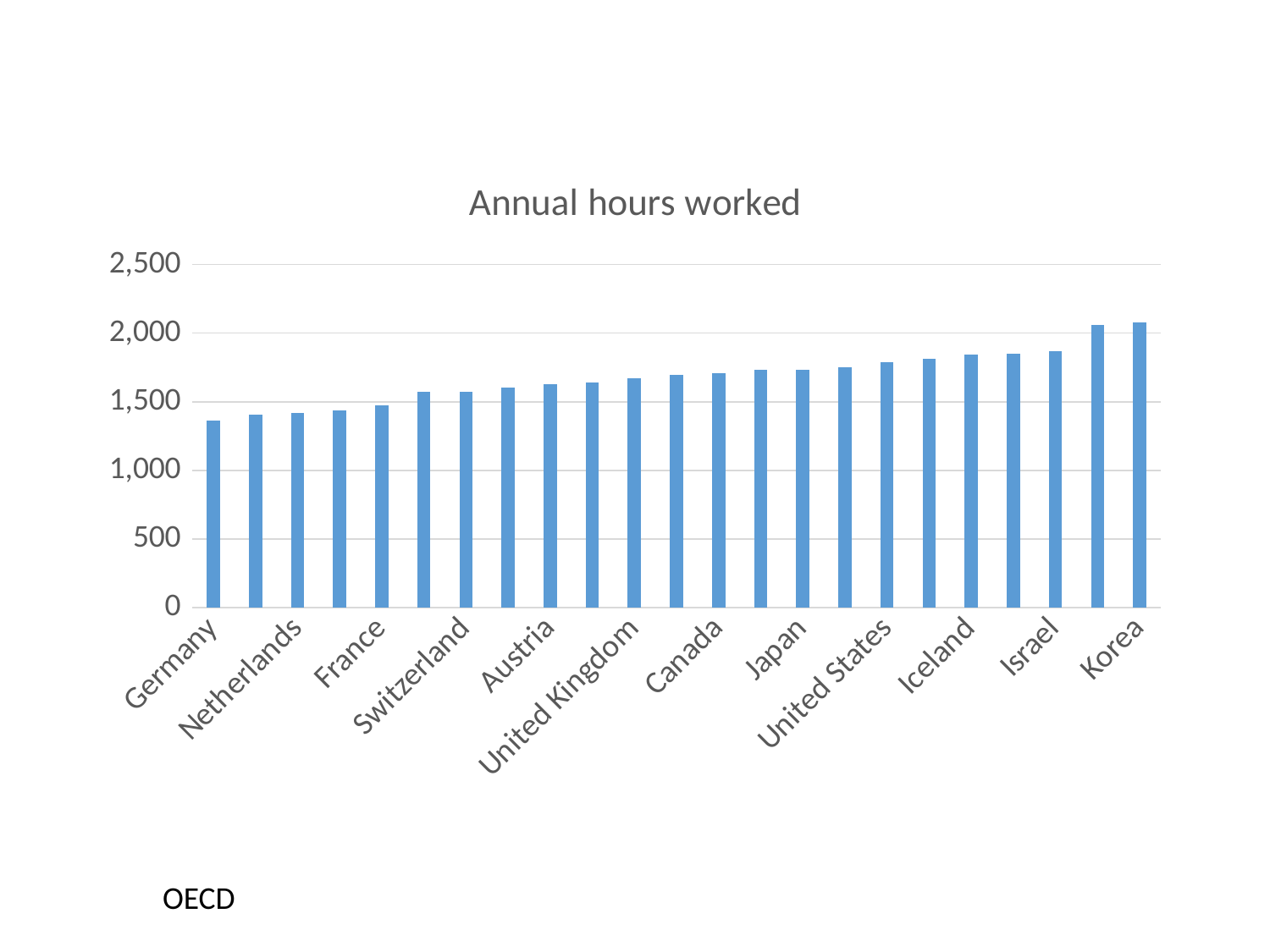

### Chart: Annual hours worked

| Category |  |
|---|---|
| Germany | 1362.5 |
| Norway | 1408.1 |
| Netherlands | 1421.0 |
| Denmark | 1438.0 |
| France | 1474.3 |
| Belgium | 1576.0 |
| Switzerland | 1576.1 |
| Sweden | 1607.0 |
| Austria | 1628.5 |
| Finland | 1643.0 |
| United Kingdom | 1669.0 |
| Spain | 1699.2 |
| Canada | 1708.0 |
| Italy | 1732.9 |
| Japan | 1734.0 |
| New Zealand | 1752.0 |
| United States | 1788.0 |
| Ireland | 1815.0 |
| Iceland | 1846.1 |
| Portugal | 1852.0 |
| Israel | 1867.0 |
| Greece | 2060.0 |
| Korea | 2079.0 |
OECD